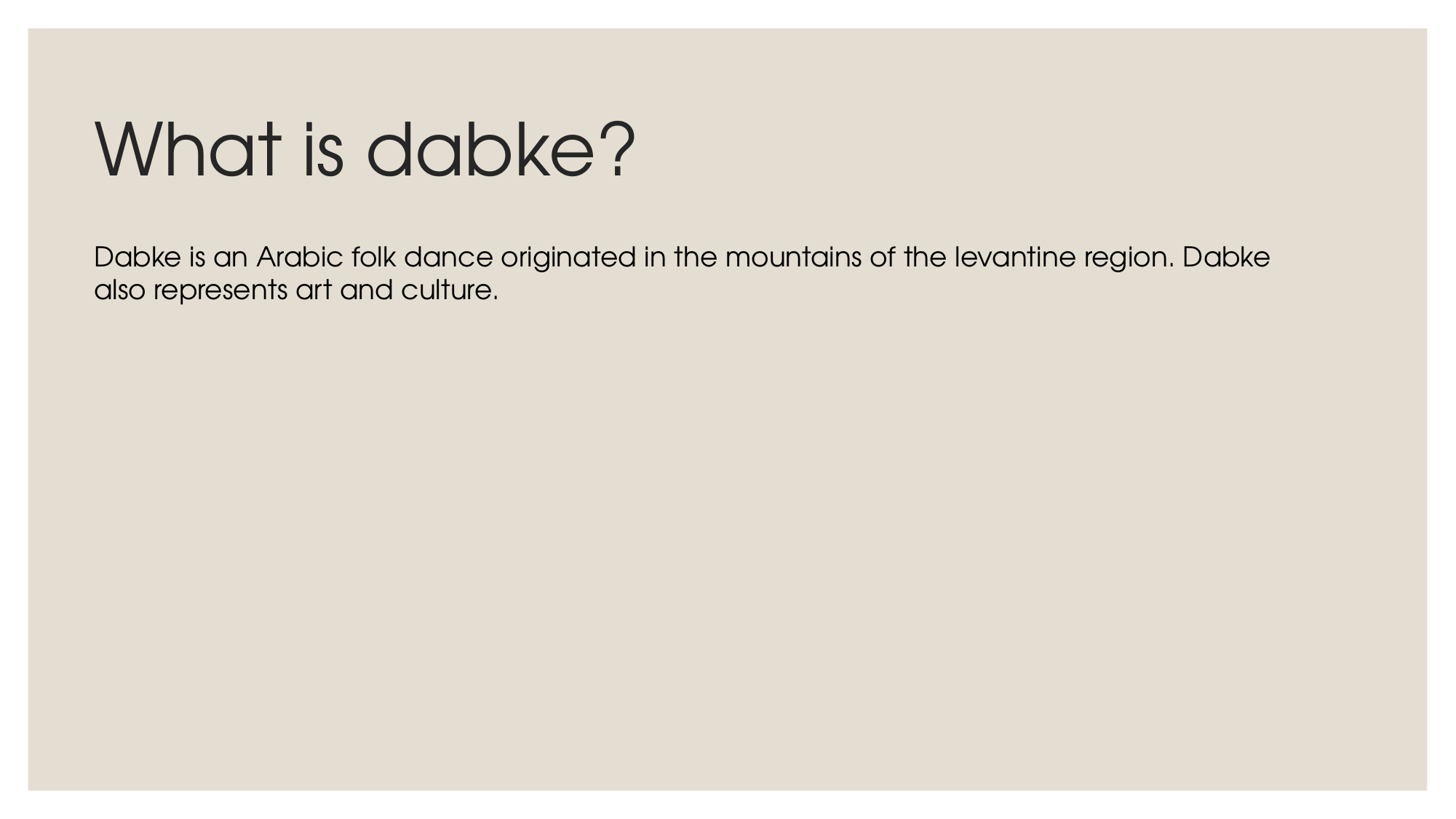

# What is dabke?
Dabke is an Arabic folk dance originated in the mountains of the levantine region. Dabke also represents art and culture.